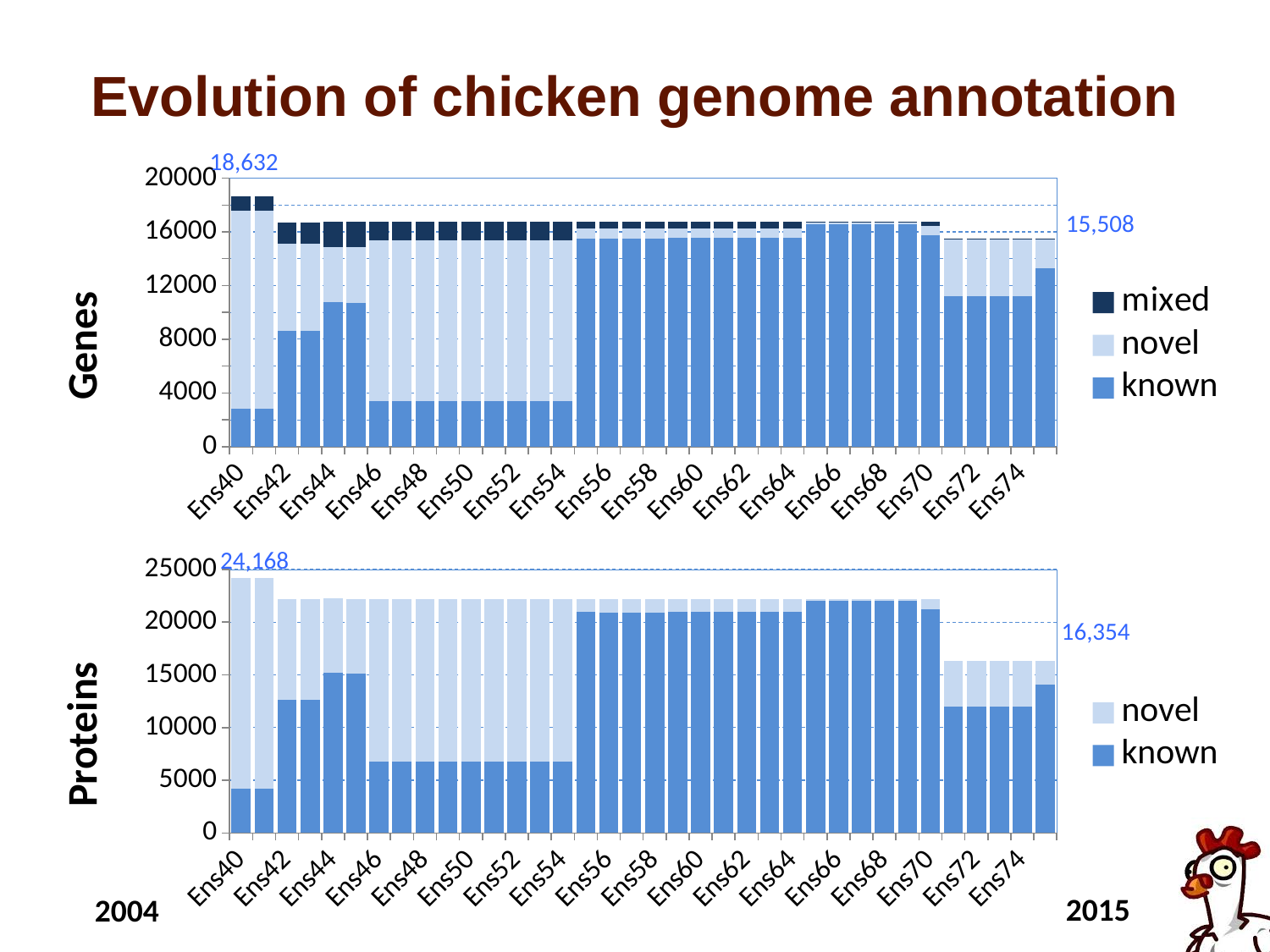

# Evolution of chicken genome annotation
18,632

### Chart

| Category |  |  |  |
|---|---|---|---|
| Ens40 | 2840.0 | 14729.0 | 1063.0 |
| Ens41 | 2840.0 | 14729.0 | 1063.0 |
| Ens42 | 8614.0 | 6518.0 | 1583.0 |
| Ens43 | 8614.0 | 6518.0 | 1583.0 |
| Ens44 | 10739.0 | 4144.0 | 1896.0 |
| Ens45 | 10728.0 | 4113.0 | 1895.0 |
| Ens46 | 3393.0 | 11954.0 | 1389.0 |
| Ens47 | 3393.0 | 11954.0 | 1389.0 |
| Ens48 | 3393.0 | 11954.0 | 1389.0 |
| Ens49 | 3393.0 | 11954.0 | 1389.0 |
| Ens50 | 3393.0 | 11954.0 | 1389.0 |
| Ens51 | 3394.0 | 11952.0 | 1390.0 |
| Ens52 | 3394.0 | 11952.0 | 1390.0 |
| Ens53 | 3391.0 | 11963.0 | 1382.0 |
| Ens54 | 3391.0 | 11963.0 | 1382.0 |
| Ens55 | 15509.0 | 766.0 | 461.0 |
| Ens56 | 15479.0 | 787.0 | 470.0 |
| Ens57 | 15479.0 | 787.0 | 470.0 |
| Ens58 | 15479.0 | 787.0 | 470.0 |
| Ens59 | 15555.0 | 726.0 | 455.0 |
| Ens60 | 15555.0 | 726.0 | 455.0 |
| Ens61 | 15555.0 | 726.0 | 455.0 |
| Ens62 | 15555.0 | 726.0 | 455.0 |
| Ens63 | 15555.0 | 726.0 | 455.0 |
| Ens64 | 15555.0 | 726.0 | 455.0 |
| Ens65 | 16598.0 | 117.0 | 21.0 |
| Ens66 | 16598.0 | 117.0 | 21.0 |
| Ens67 | 16598.0 | 117.0 | 21.0 |
| Ens68 | 16598.0 | 117.0 | 21.0 |
| Ens69 | 16598.0 | 117.0 | 21.0 |
| Ens70 | 15744.0 | 691.0 | 301.0 |
| Ens71 | 11238.0 | 4228.0 | 42.0 |
| Ens72 | 11236.0 | 4230.0 | 42.0 |
| Ens73 | 11208.0 | 4258.0 | 42.0 |
| Ens74 | 11195.0 | 4271.0 | 42.0 |
| Ens75 | 13301.0 | 2172.0 | 35.0 |
15,508
24,168

### Chart

| Category |  |  |
|---|---|---|
| Ens40 | 4205.0 | 19963.0 |
| Ens41 | 4205.0 | 19963.0 |
| Ens42 | 12663.0 | 9523.0 |
| Ens43 | 12663.0 | 9523.0 |
| Ens44 | 15179.0 | 7071.0 |
| Ens45 | 15159.0 | 7036.0 |
| Ens46 | 6796.0 | 15399.0 |
| Ens47 | 6796.0 | 15399.0 |
| Ens48 | 6796.0 | 15399.0 |
| Ens49 | 6796.0 | 15399.0 |
| Ens50 | 6796.0 | 15399.0 |
| Ens51 | 6798.0 | 15396.0 |
| Ens52 | 6798.0 | 15396.0 |
| Ens53 | 6785.0 | 15409.0 |
| Ens54 | 6785.0 | 15409.0 |
| Ens55 | 20954.0 | 1240.0 |
| Ens56 | 20924.0 | 1270.0 |
| Ens57 | 20924.0 | 1270.0 |
| Ens58 | 20924.0 | 1270.0 |
| Ens59 | 21000.0 | 1194.0 |
| Ens60 | 21000.0 | 1194.0 |
| Ens61 | 21000.0 | 1194.0 |
| Ens62 | 21000.0 | 1194.0 |
| Ens63 | 21000.0 | 1194.0 |
| Ens64 | 21000.0 | 1194.0 |
| Ens65 | 22055.0 | 139.0 |
| Ens66 | 22055.0 | 139.0 |
| Ens67 | 22055.0 | 139.0 |
| Ens68 | 22055.0 | 139.0 |
| Ens69 | 22055.0 | 139.0 |
| Ens70 | 21199.0 | 995.0 |
| Ens71 | 12017.0 | 4337.0 |
| Ens72 | 12013.0 | 4341.0 |
| Ens73 | 11985.0 | 4369.0 |
| Ens74 | 11970.0 | 4384.0 |
| Ens75 | 14100.0 | 2254.0 |
16,354
2015
2004